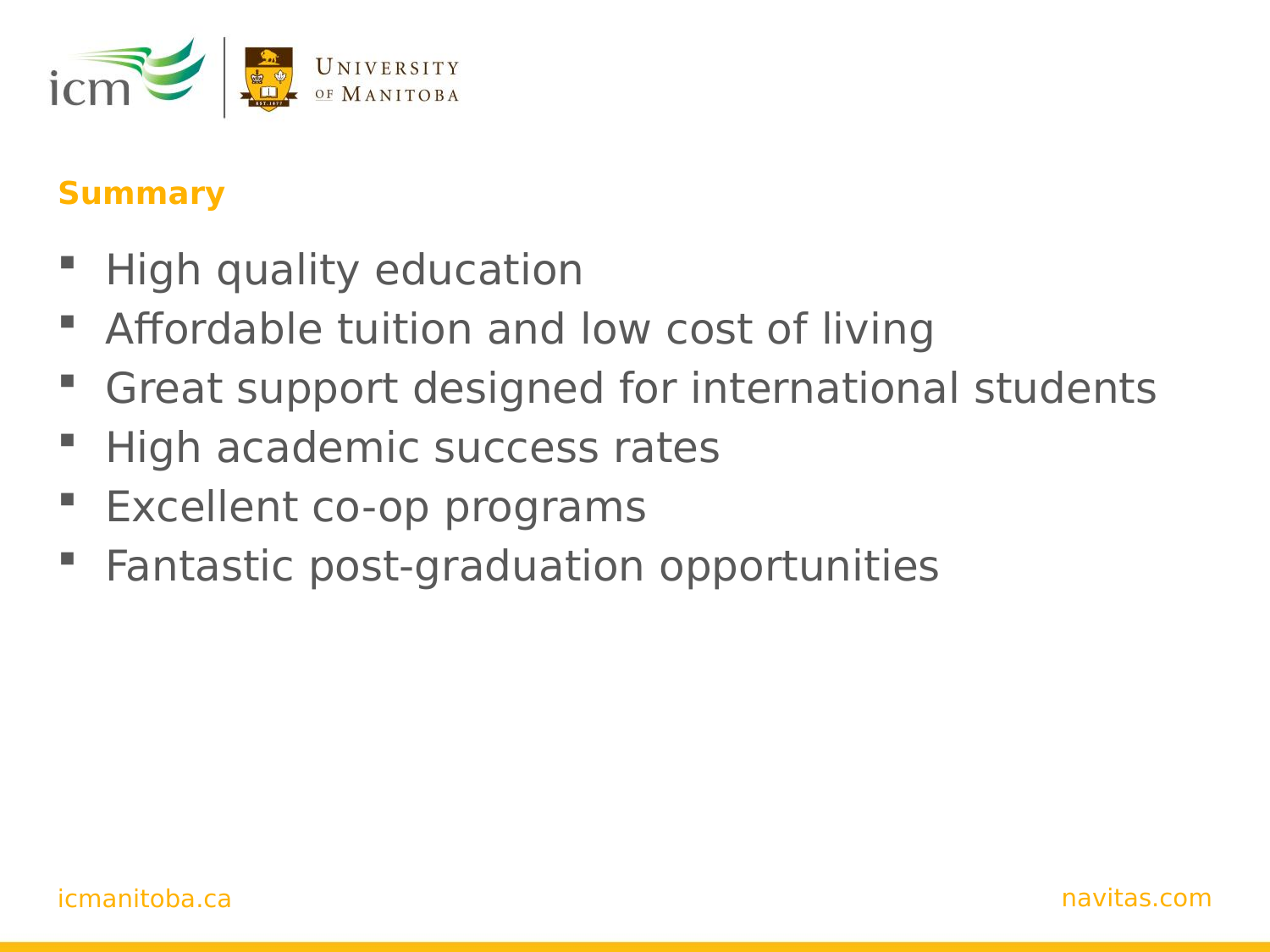

# Summary
High quality education
Affordable tuition and low cost of living
Great support designed for international students
High academic success rates
Excellent co-op programs
Fantastic post-graduation opportunities